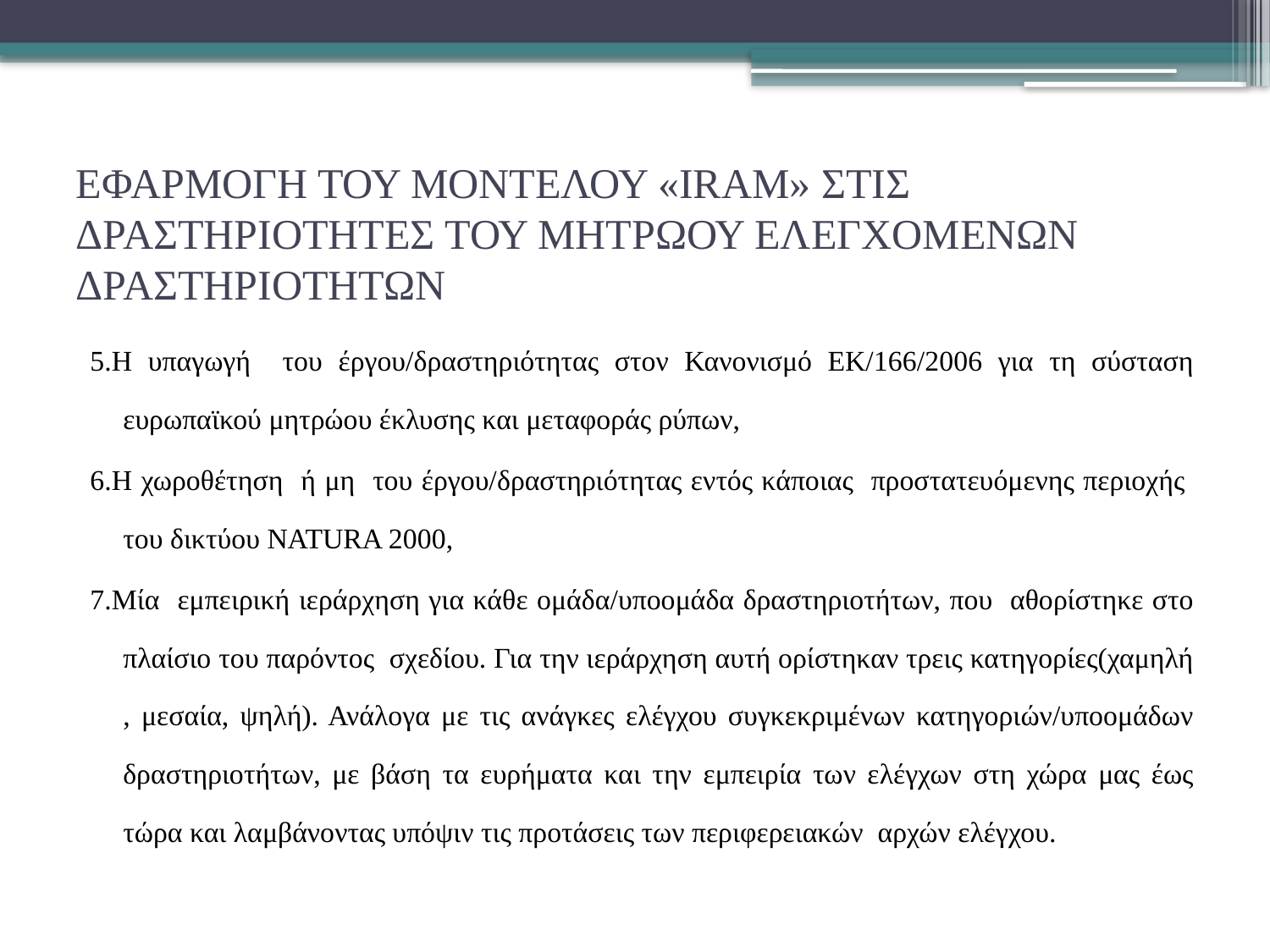

# ΕΦΑΡΜΟΓΗ ΤΟΥ ΜΟΝΤΕΛΟΥ «IRAM» ΣΤΙΣ ΔΡΑΣΤΗΡΙΟΤΗΤΕΣ ΤΟΥ ΜΗΤΡΩΟΥ ΕΛΕΓΧΟΜΕΝΩΝ ΔΡΑΣΤΗΡΙΟΤΗΤΩΝ
5.Η υπαγωγή  του έργου/δραστηριότητας στον Κανονισμό ΕΚ/166/2006 για τη σύσταση ευρωπαϊκού μητρώου έκλυσης και μεταφοράς ρύπων,
6.Η χωροθέτηση  ή μη  του έργου/δραστηριότητας εντός κάποιας  προστατευόμενης περιοχής  του δικτύου NATURA 2000,
7.Μία  εμπειρική ιεράρχηση για κάθε ομάδα/υποομάδα δραστηριοτήτων, που  αθορίστηκε στο πλαίσιο του παρόντος  σχεδίου. Για την ιεράρχηση αυτή ορίστηκαν τρεις κατηγορίες(χαμηλή , μεσαία, ψηλή). Ανάλογα με τις ανάγκες ελέγχου συγκεκριμένων κατηγοριών/υποομάδων δραστηριοτήτων, με βάση τα ευρήματα και την εμπειρία των ελέγχων στη χώρα μας έως τώρα και λαμβάνοντας υπόψιν τις προτάσεις των περιφερειακών  αρχών ελέγχου.